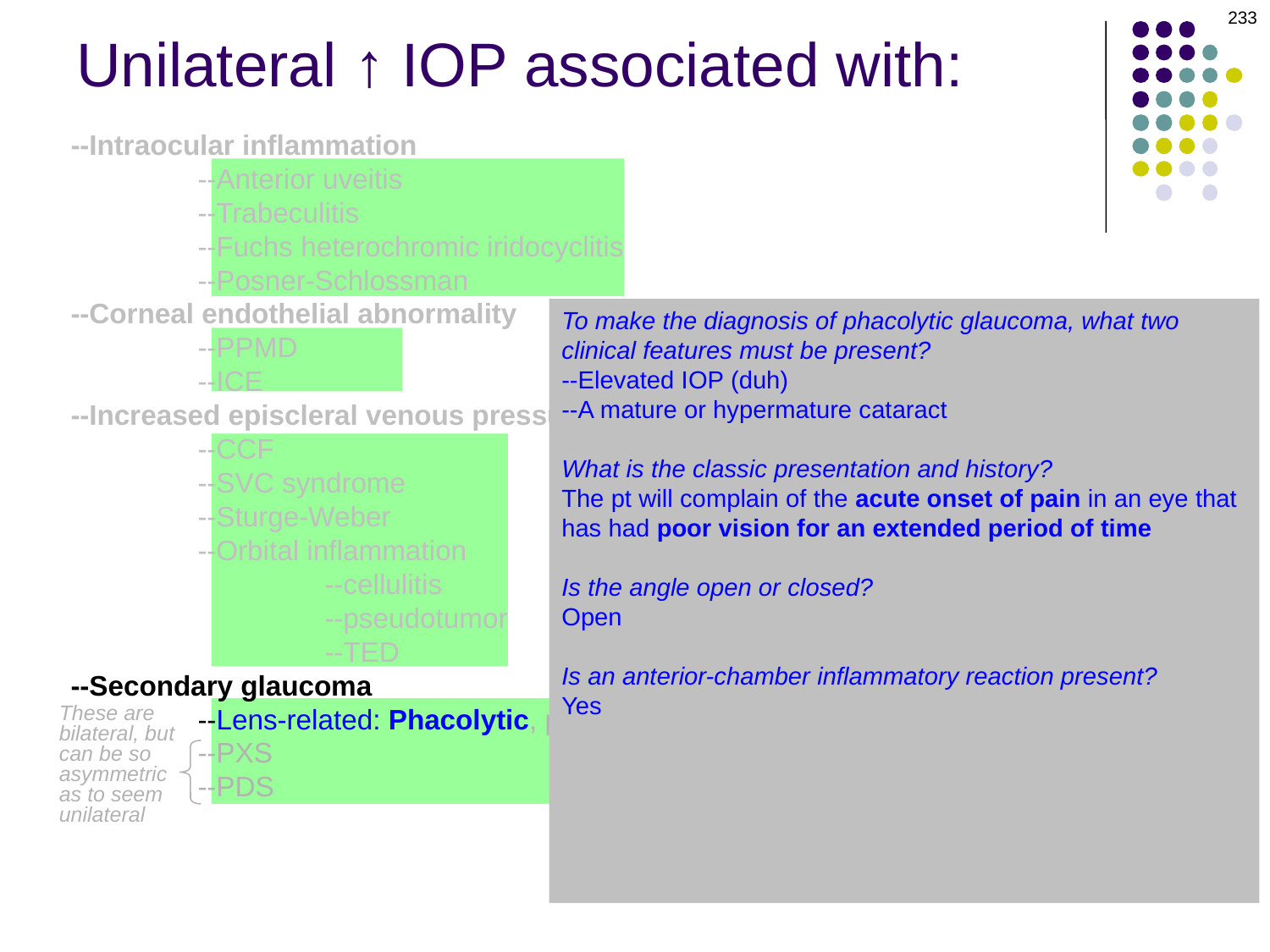

233
# Unilateral ↑ IOP associated with:
--Intraocular inflammation
	--Anterior uveitis
	--Trabeculitis
	--Fuchs heterochromic iridocyclitis
	--Posner-Schlossman
--Corneal endothelial abnormality
	--PPMD
	--ICE
--Increased episcleral venous pressure
	--CCF
	--SVC syndrome
	--Sturge-Weber
	--Orbital inflammation
		--cellulitis
		--pseudotumor
		--TED
--Secondary glaucoma
	--Lens-related: Phacolytic, phacomorphic
	--PXS
--Intraocular inflammation
	--Anterior uveitis
	--Trabeculitis
	--Fuchs heterochromic iridocyclitis
	--Posner-Schlossman
--Corneal endothelial abnormality
	--PPMD
	--ICE
--Increased episcleral venous pressure
	--CCF
	--SVC syndrome
	--Sturge-Weber
	--Orbital inflammation
		--cellulitis
		--pseudotumor
		--TED
--Secondary glaucoma
	--Lens-related: Phacolytic, phacomorphic
	--PXS
	--PDS

To make the diagnosis of phacolytic glaucoma, what two clinical features must be present?
--Elevated IOP (duh)
--A mature or hypermature cataract

What is the classic presentation and history?
The pt will complain of the acute onset of pain in an eye that has had poor vision for an extended period of time

Is the angle open or closed?
Open

Is an anterior-chamber inflammatory reaction present?
Yes

What is the underlying pathophysiology?
Liquefaction of the cataract leads to lens proteins leaching across the capsule into the AC, where they prompt an inflammatory reaction; the protein + inflammatory cells clog the trabecular meshwork, leading to the IOP rise

These are
bilateral, but
can be so
asymmetric
as to seem
unilateral